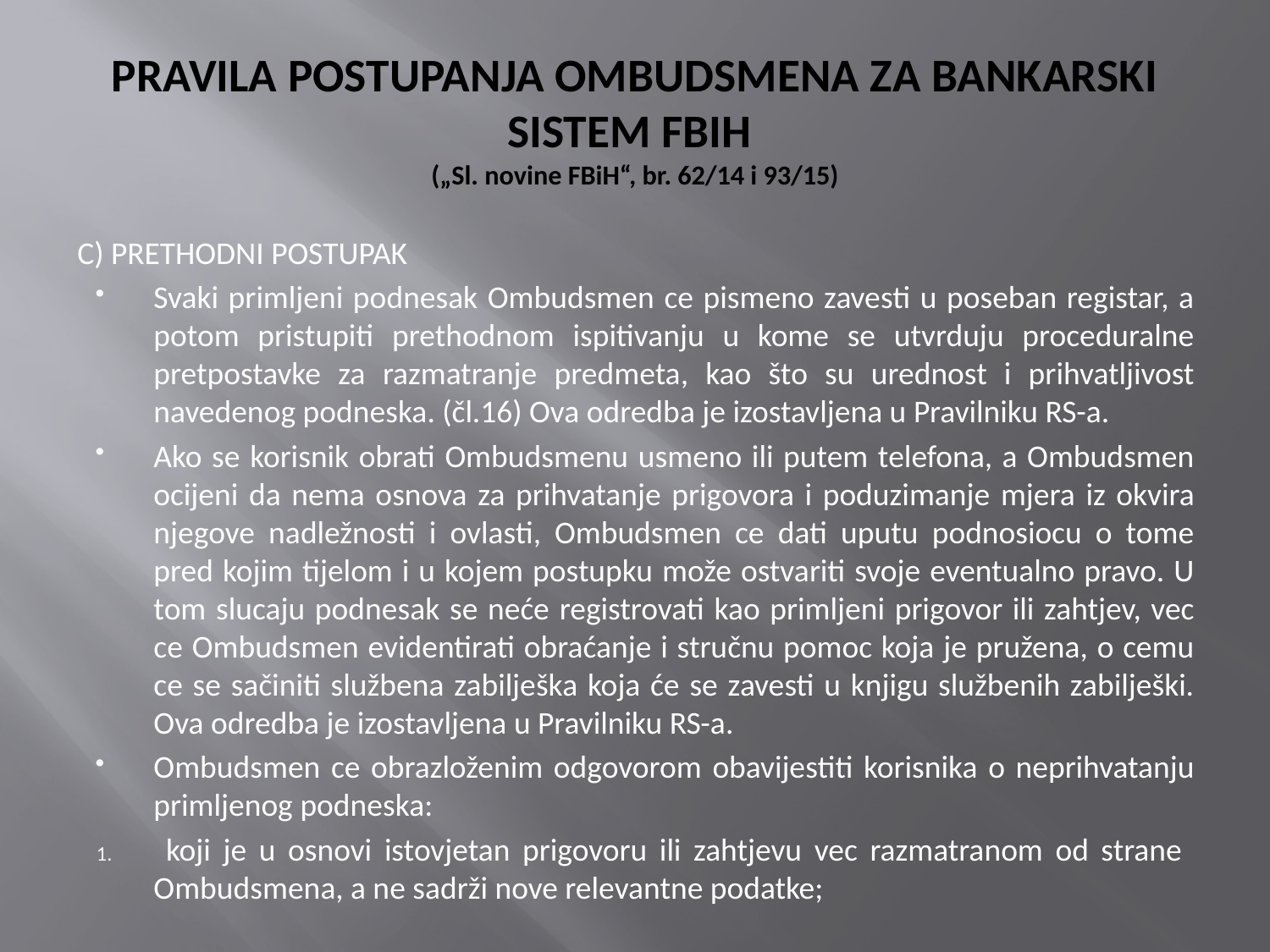

# PRAVILA POSTUPANJA OMBUDSMENA ZA BANKARSKI SISTEM FBIH („Sl. novine FBiH“, br. 62/14 i 93/15)
C) PRETHODNI POSTUPAK
Svaki primljeni podnesak Ombudsmen ce pismeno zavesti u poseban registar, a potom pristupiti prethodnom ispitivanju u kome se utvrduju proceduralne pretpostavke za razmatranje predmeta, kao što su urednost i prihvatljivost navedenog podneska. (čl.16) Ova odredba je izostavljena u Pravilniku RS-a.
Ako se korisnik obrati Ombudsmenu usmeno ili putem telefona, a Ombudsmen ocijeni da nema osnova za prihvatanje prigovora i poduzimanje mjera iz okvira njegove nadležnosti i ovlasti, Ombudsmen ce dati uputu podnosiocu o tome pred kojim tijelom i u kojem postupku može ostvariti svoje eventualno pravo. U tom slucaju podnesak se neće registrovati kao primljeni prigovor ili zahtjev, vec ce Ombudsmen evidentirati obraćanje i stručnu pomoc koja je pružena, o cemu ce se sačiniti službena zabilješka koja će se zavesti u knjigu službenih zabilješki. Ova odredba je izostavljena u Pravilniku RS-a.
Ombudsmen ce obrazloženim odgovorom obavijestiti korisnika o neprihvatanju primljenog podneska:
 koji je u osnovi istovjetan prigovoru ili zahtjevu vec razmatranom od strane  Ombudsmena, a ne sadrži nove relevantne podatke;